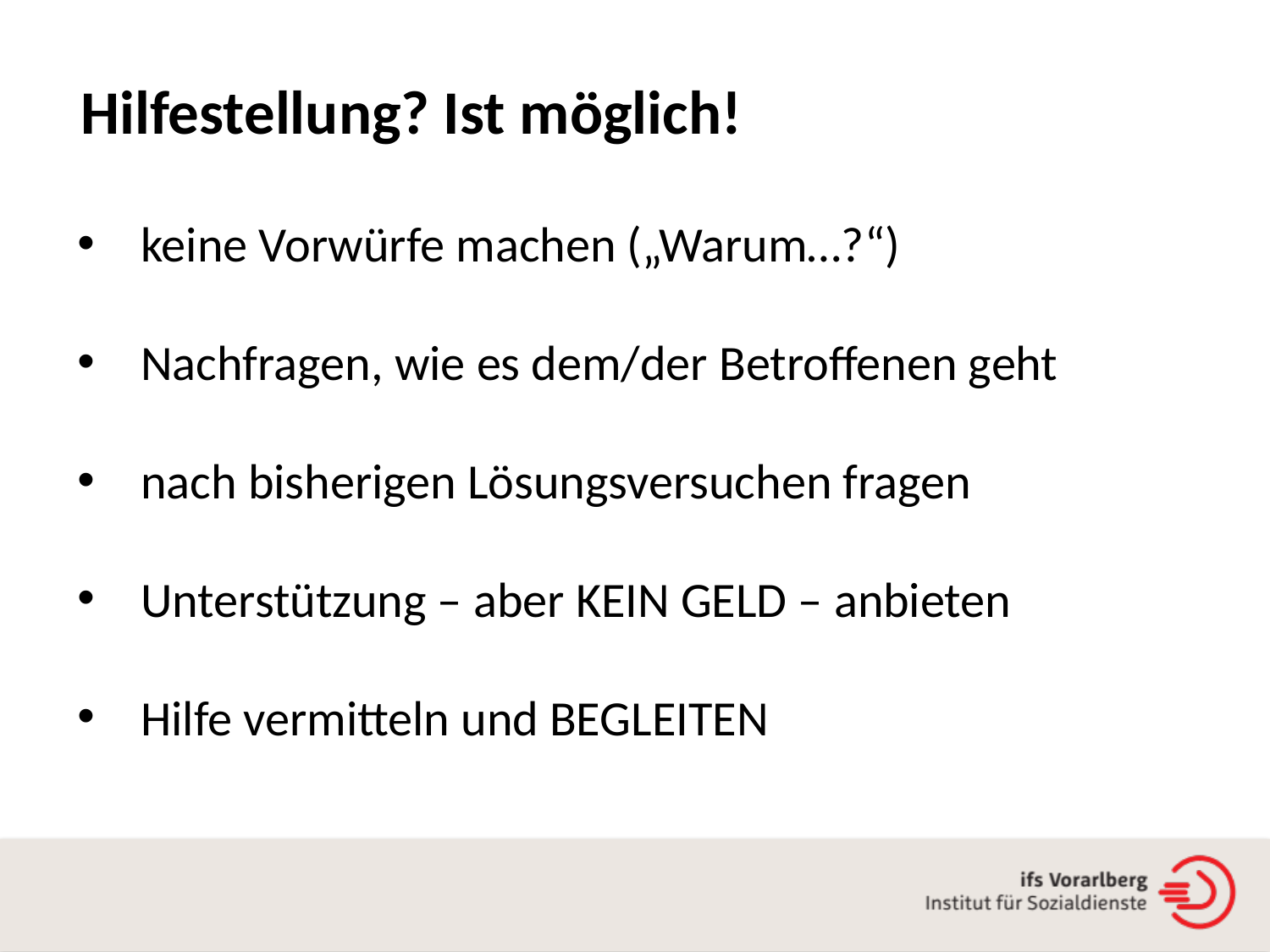

Hilfestellung? Ist möglich!

keine Vorwürfe machen („Warum…?“)

Nachfragen, wie es dem/der Betroffenen geht

nach bisherigen Lösungsversuchen fragen

Unterstützung – aber KEIN GELD – anbieten

Hilfe vermitteln und BEGLEITEN